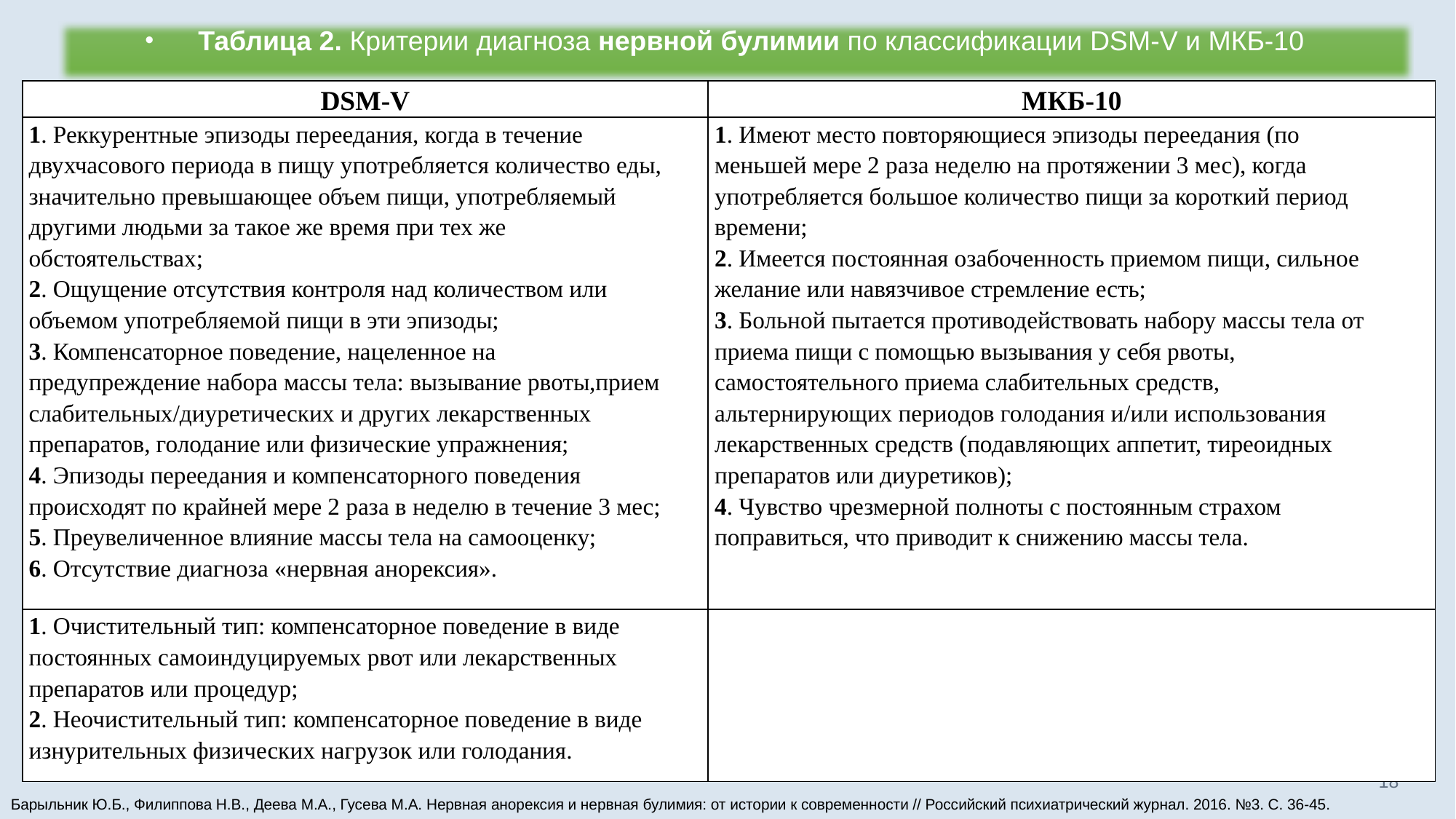

Таблица 2. Критерии диагноза нервной булимии по классификации DSM-V и МКБ-10

| DSM-V | МКБ-10 |
| --- | --- |
| 1. Реккурентные эпизоды переедания, когда в течение двухчасового периода в пищу употребляется количество еды, значительно превышающее объем пищи, употребляемый другими людьми за такое же время при тех же обстоятельствах; 2. Ощущение отсутствия контроля над количеством или объемом употребляемой пищи в эти эпизоды; 3. Компенсаторное поведение, нацеленное на предупреждение набора массы тела: вызывание рвоты,прием слабительных/диуретических и других лекарственных препаратов, голодание или физические упражнения; 4. Эпизоды переедания и компенсаторного поведения происходят по крайней мере 2 раза в неделю в течение 3 мес; 5. Преувеличенное влияние массы тела на самооценку; 6. Отсутствие диагноза «нервная анорексия». | 1. Имеют место повторяющиеся эпизоды переедания (по меньшей мере 2 раза неделю на протяжении 3 мес), когда употребляется большое количество пищи за короткий период времени; 2. Имеется постоянная озабоченность приемом пищи, сильное желание или навязчивое стремление есть; 3. Больной пытается противодействовать набору массы тела от приема пищи с помощью вызывания у себя рвоты, самостоятельного приема слабительных средств, альтернирующих периодов голодания и/или использования лекарственных средств (подавляющих аппетит, тиреоидных препаратов или диуретиков); 4. Чувство чрезмерной полноты с постоянным страхом поправиться, что приводит к снижению массы тела. |
| 1. Очистительный тип: компенсаторное поведение в виде постоянных самоиндуцируемых рвот или лекарственных препаратов или процедур; 2. Неочистительный тип: компенсаторное поведение в виде изнурительных физических нагрузок или голодания. |  |
18
Барыльник Ю.Б., Филиппова Н.В., Деева М.А., Гусева М.А. Нервная анорексия и нервная булимия: от истории к современности // Российский психиатрический журнал. 2016. №3. С. 36-45.